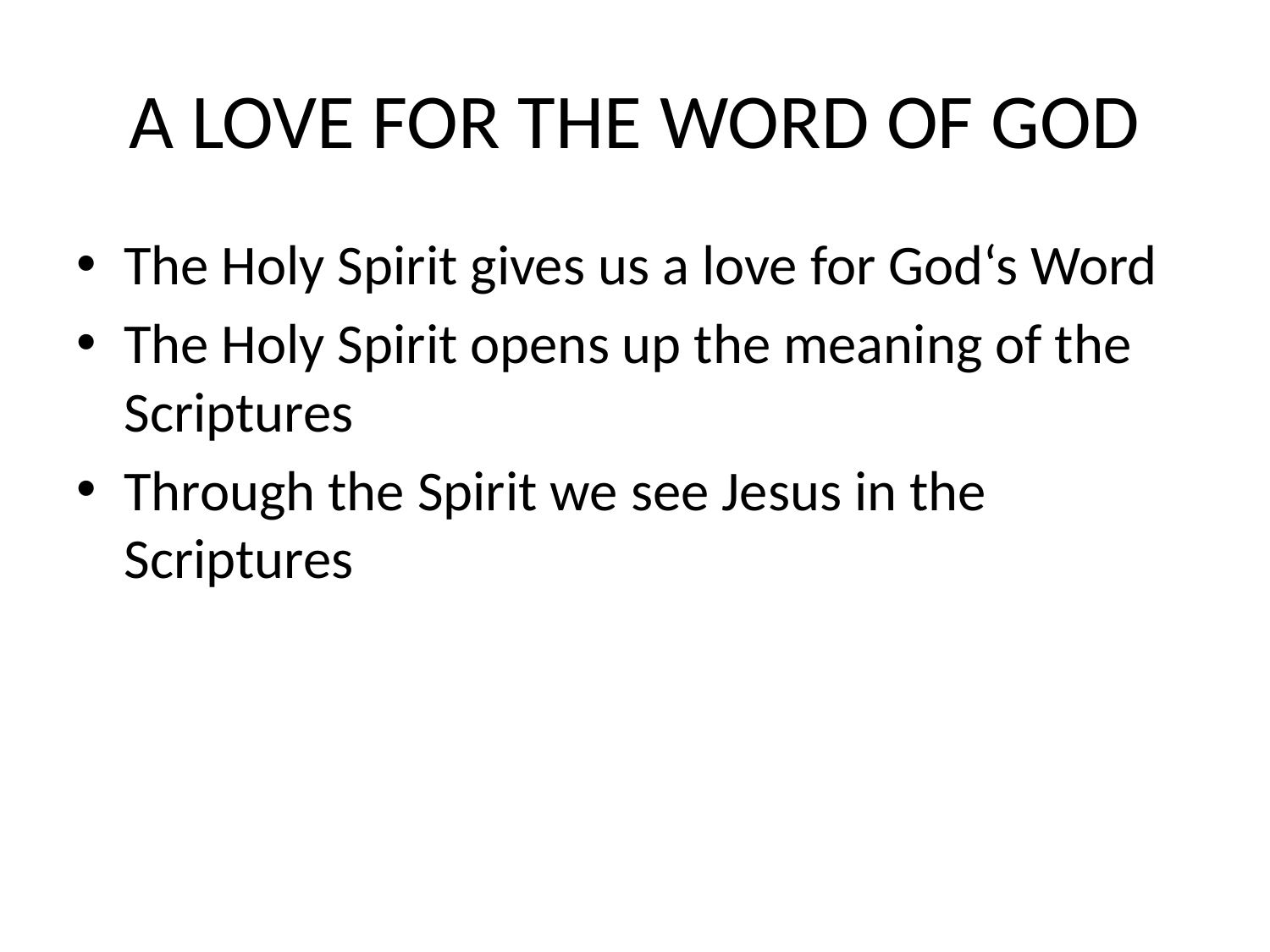

# A LOVE FOR THE WORD OF GOD
The Holy Spirit gives us a love for God‘s Word
The Holy Spirit opens up the meaning of the Scriptures
Through the Spirit we see Jesus in the Scriptures